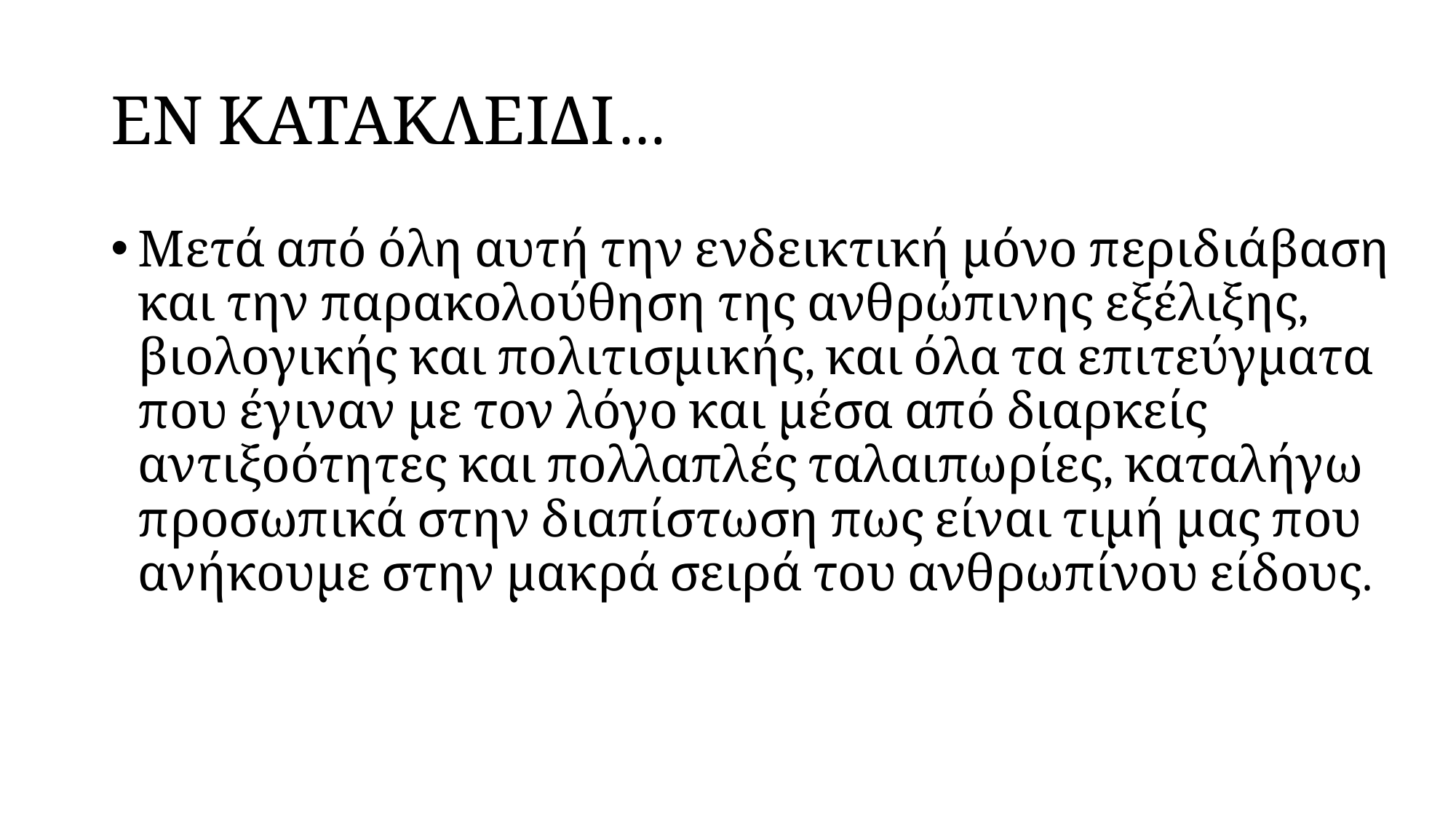

# ΕΝ ΚΑΤΑΚΛΕΙΔΙ…
Μετά από όλη αυτή την ενδεικτική μόνο περιδιάβαση και την παρακολούθηση της ανθρώπινης εξέλιξης, βιολογικής και πολιτισμικής, και όλα τα επιτεύγματα που έγιναν με τον λόγο και μέσα από διαρκείς αντιξοότητες και πολλαπλές ταλαιπωρίες, καταλήγω προσωπικά στην διαπίστωση πως είναι τιμή μας που ανήκουμε στην μακρά σειρά του ανθρωπίνου είδους.